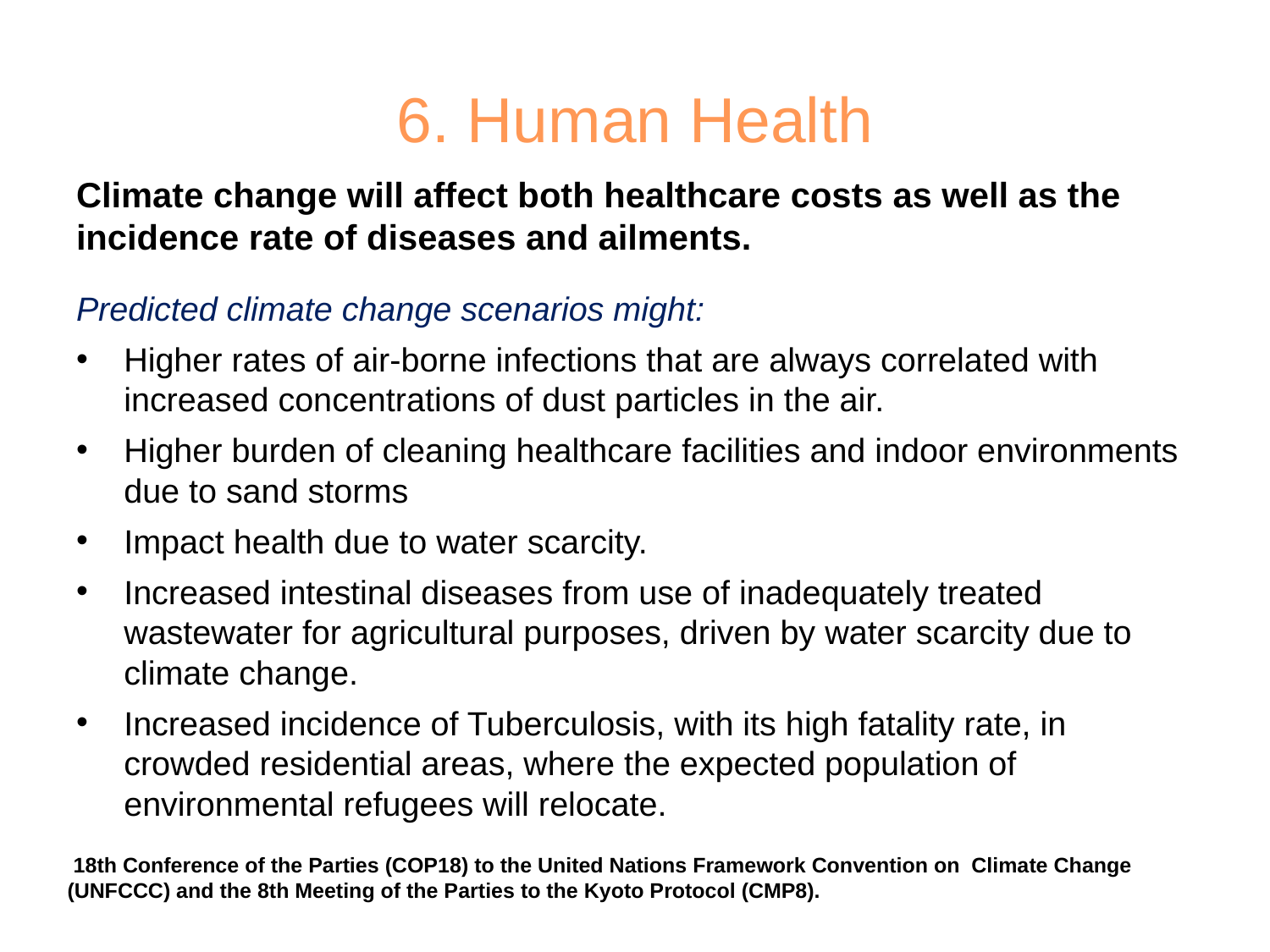

# 6. Human Health
Climate change will affect both healthcare costs as well as the incidence rate of diseases and ailments.

Predicted climate change scenarios might:
Higher rates of air-borne infections that are always correlated with increased concentrations of dust particles in the air.
Higher burden of cleaning healthcare facilities and indoor environments due to sand storms
Impact health due to water scarcity.
Increased intestinal diseases from use of inadequately treated wastewater for agricultural purposes, driven by water scarcity due to climate change.
Increased incidence of Tuberculosis, with its high fatality rate, in crowded residential areas, where the expected population of environmental refugees will relocate.